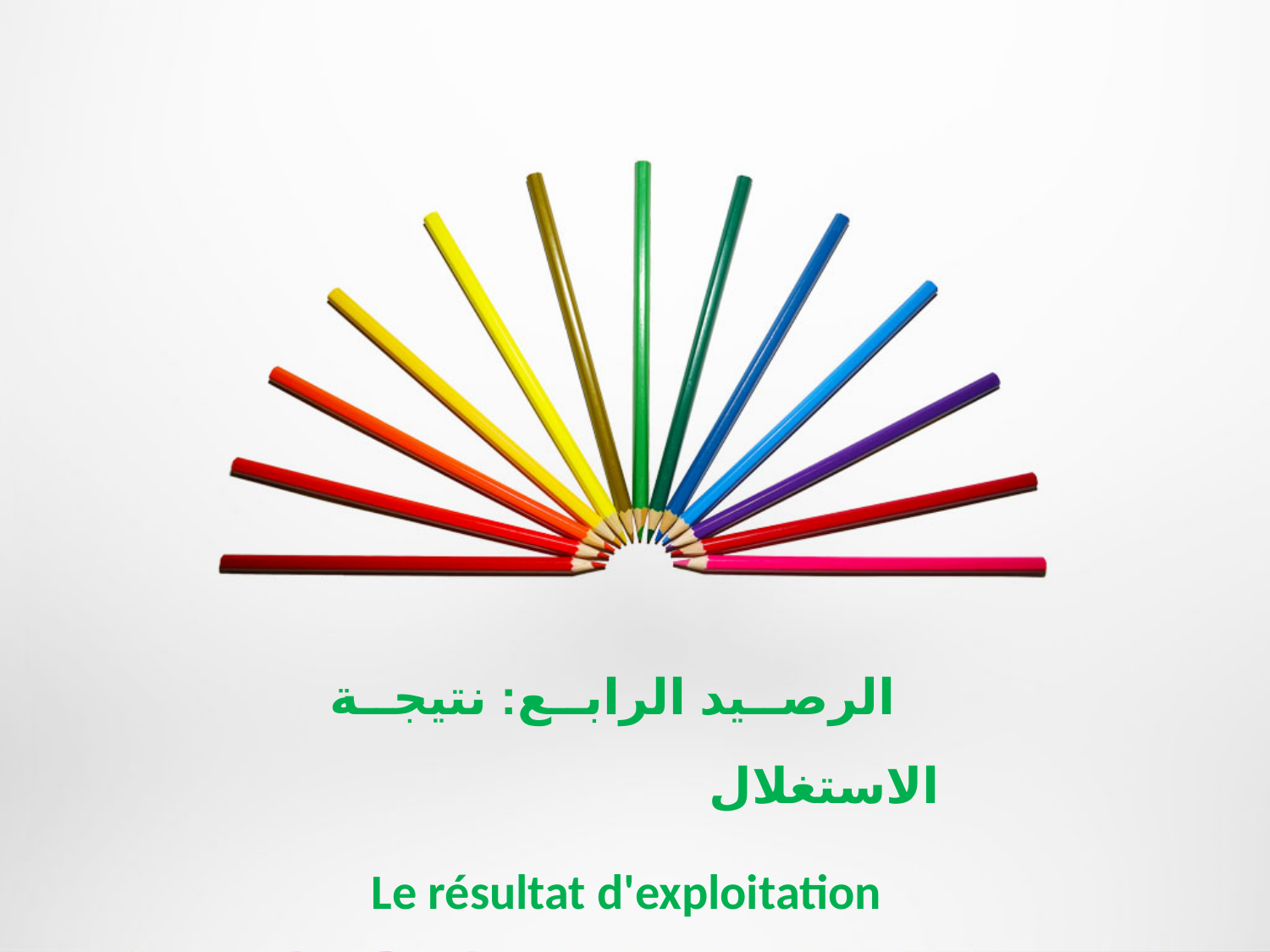

الرصيد الرابع: نتيجة الاستغلال
 Le résultat d'exploitation